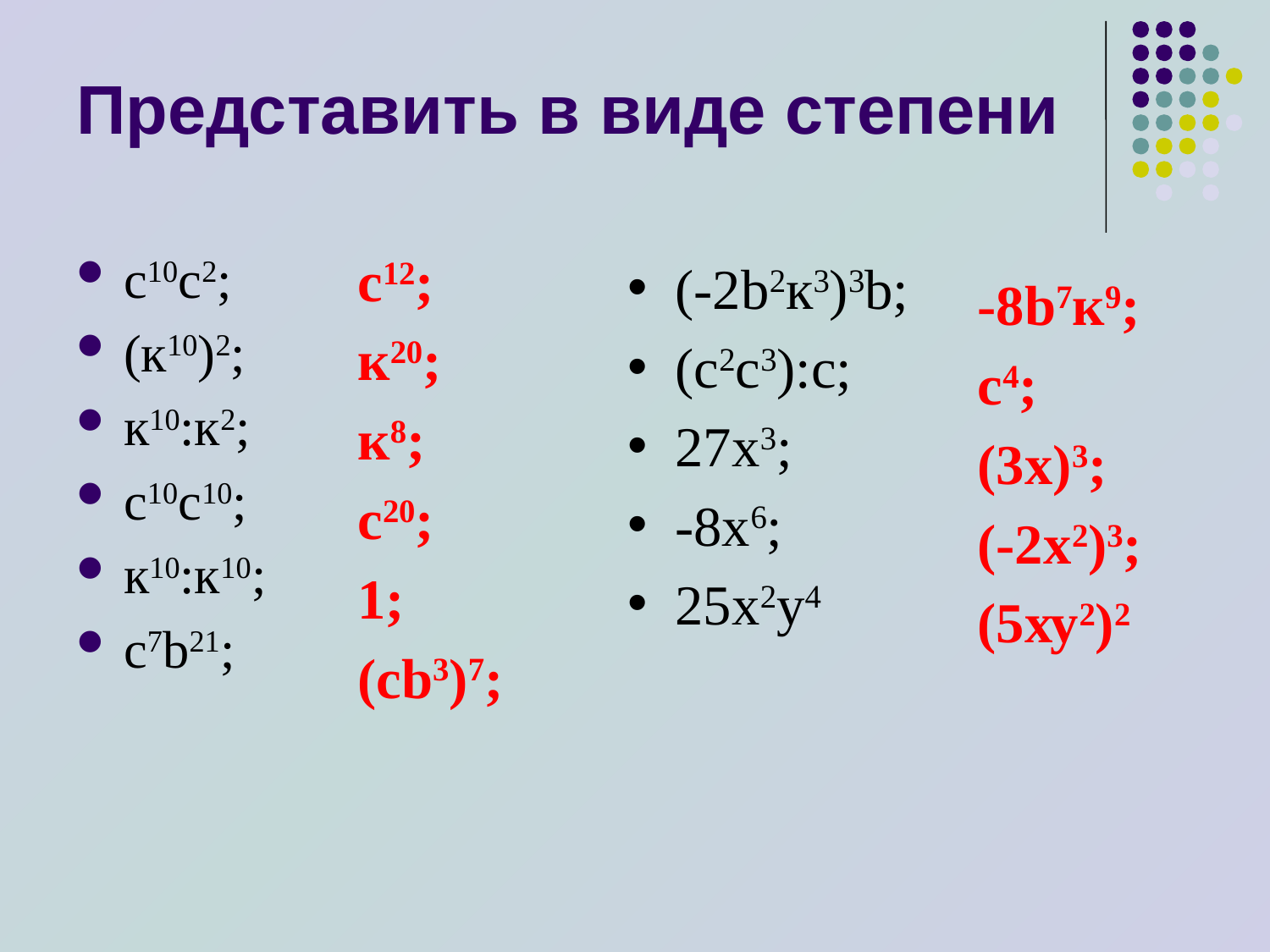

Представить в виде степени
с12;
к20;
к8;
с20;
1;
(сb3)7;
с10с2;
(к10)2;
к10:к2;
с10с10;
к10:к10;
с7b21;

(-2b2к3)3b;
(с2с3):с;
27х3;
-8х6;
25х2у4

-8b7к9;
с4;
(3х)3;
(-2х2)3;
(5ху2)2